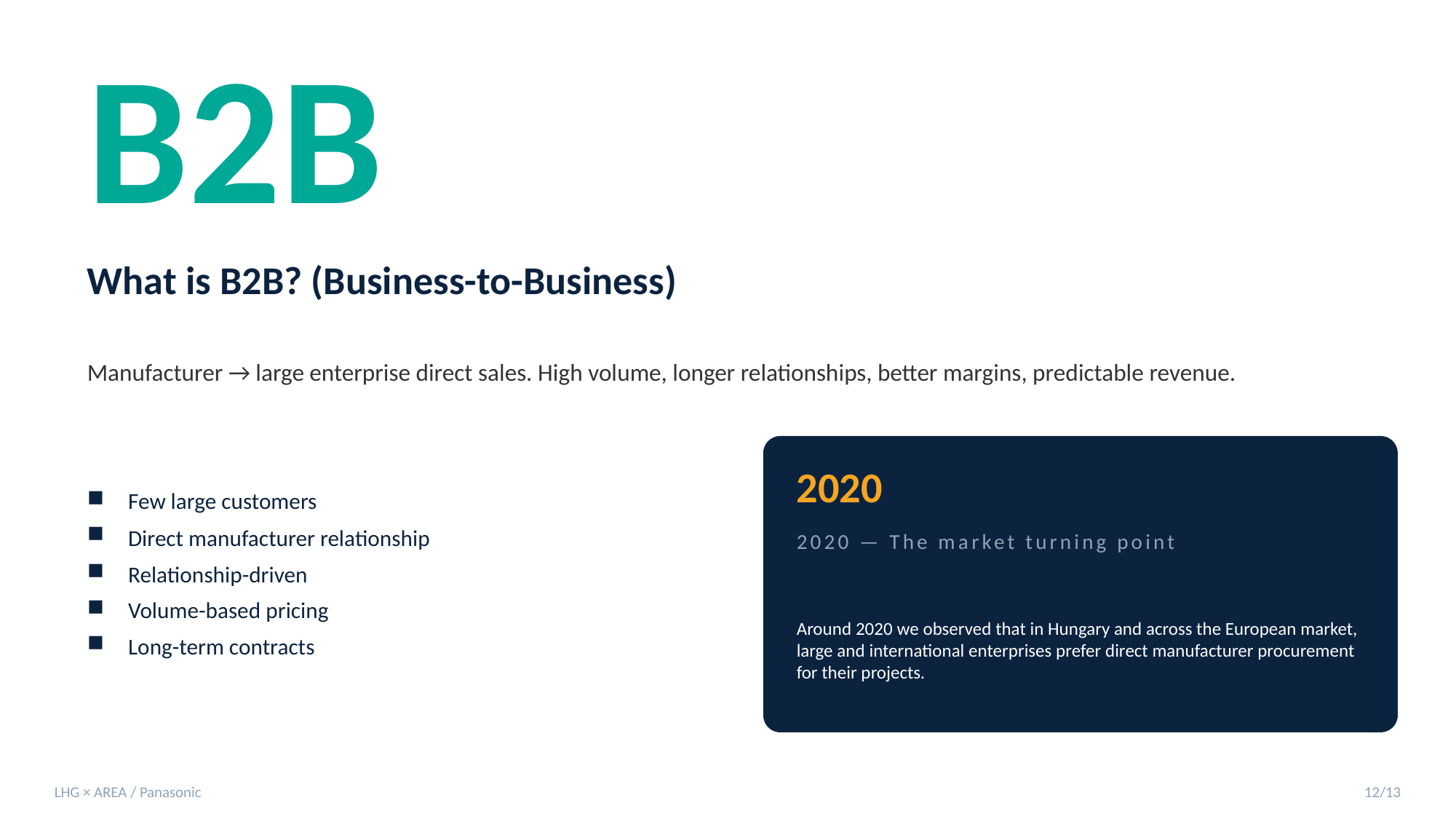

B2B
What is B2B? (Business-to-Business)
Manufacturer → large enterprise direct sales. High volume, longer relationships, better margins, predictable revenue.
Few large customers
Direct manufacturer relationship
Relationship-driven
Volume-based pricing
Long-term contracts

2020
2020 — The market turning point
Around 2020 we observed that in Hungary and across the European market, large and international enterprises prefer direct manufacturer procurement for their projects.
LHG × AREA / Panasonic
12/13